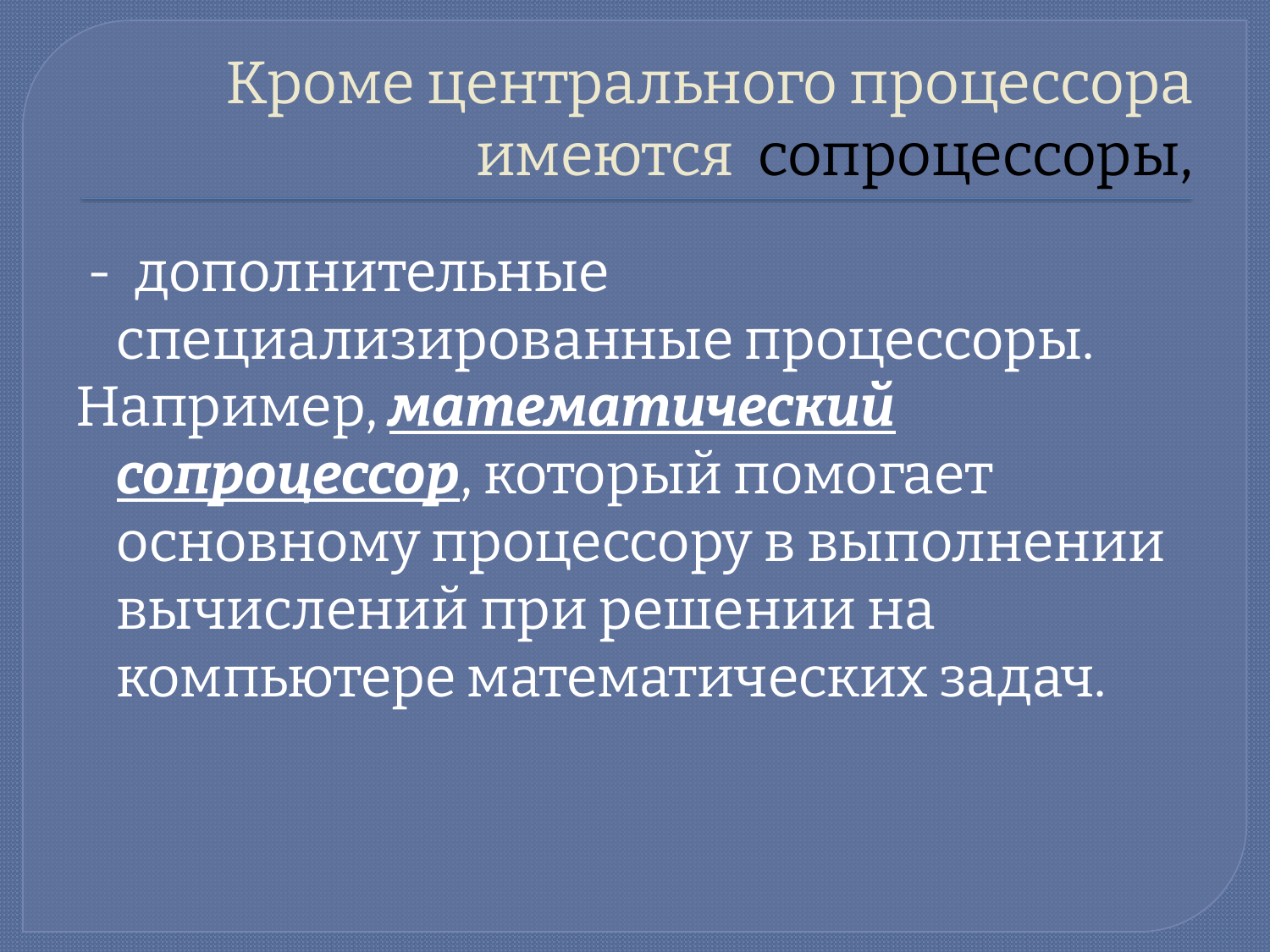

# Кроме центрального процессора имеются  сопроцессоры,
 -  дополнительные  специализированные процессоры.
Например, математический сопроцессор, который помогает основному процессору в выполнении вычислений при решении на компьютере математических задач.